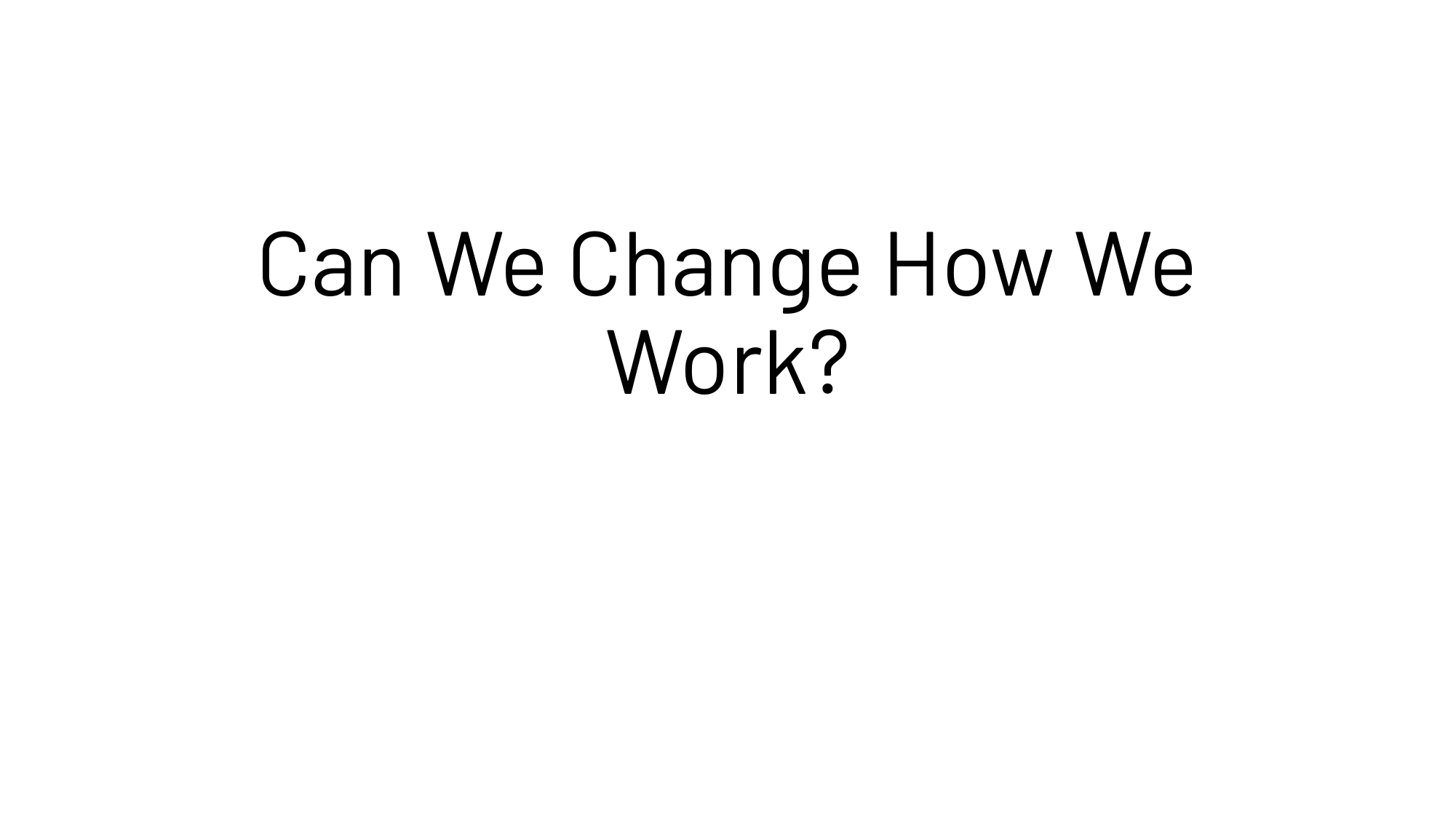

# Can We Change How We Work?